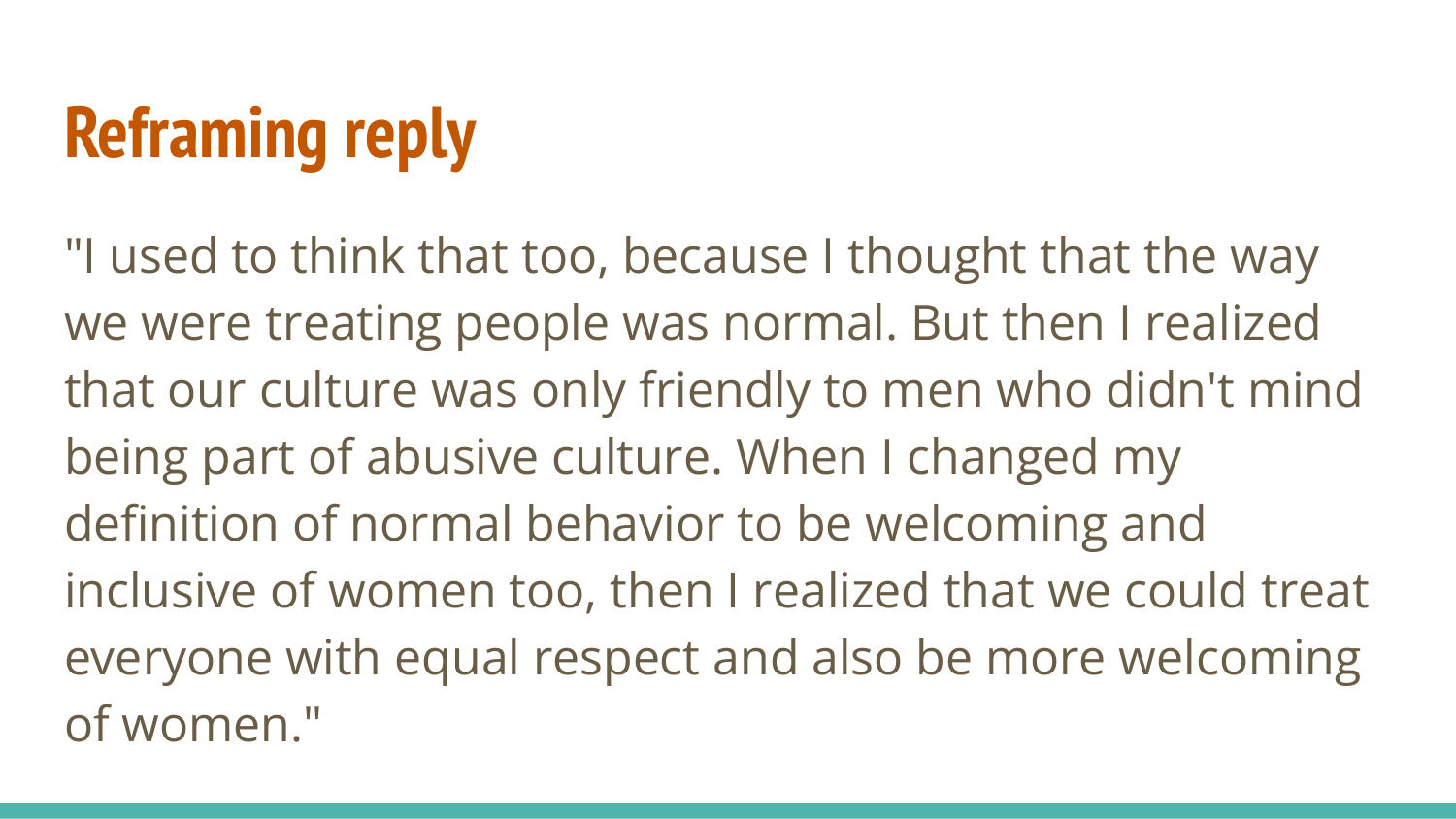

# Reframing reply
"I used to think that too, because I thought that the way we were treating people was normal. But then I realized that our culture was only friendly to men who didn't mind being part of abusive culture. When I changed my definition of normal behavior to be welcoming and inclusive of women too, then I realized that we could treat everyone with equal respect and also be more welcoming of women."